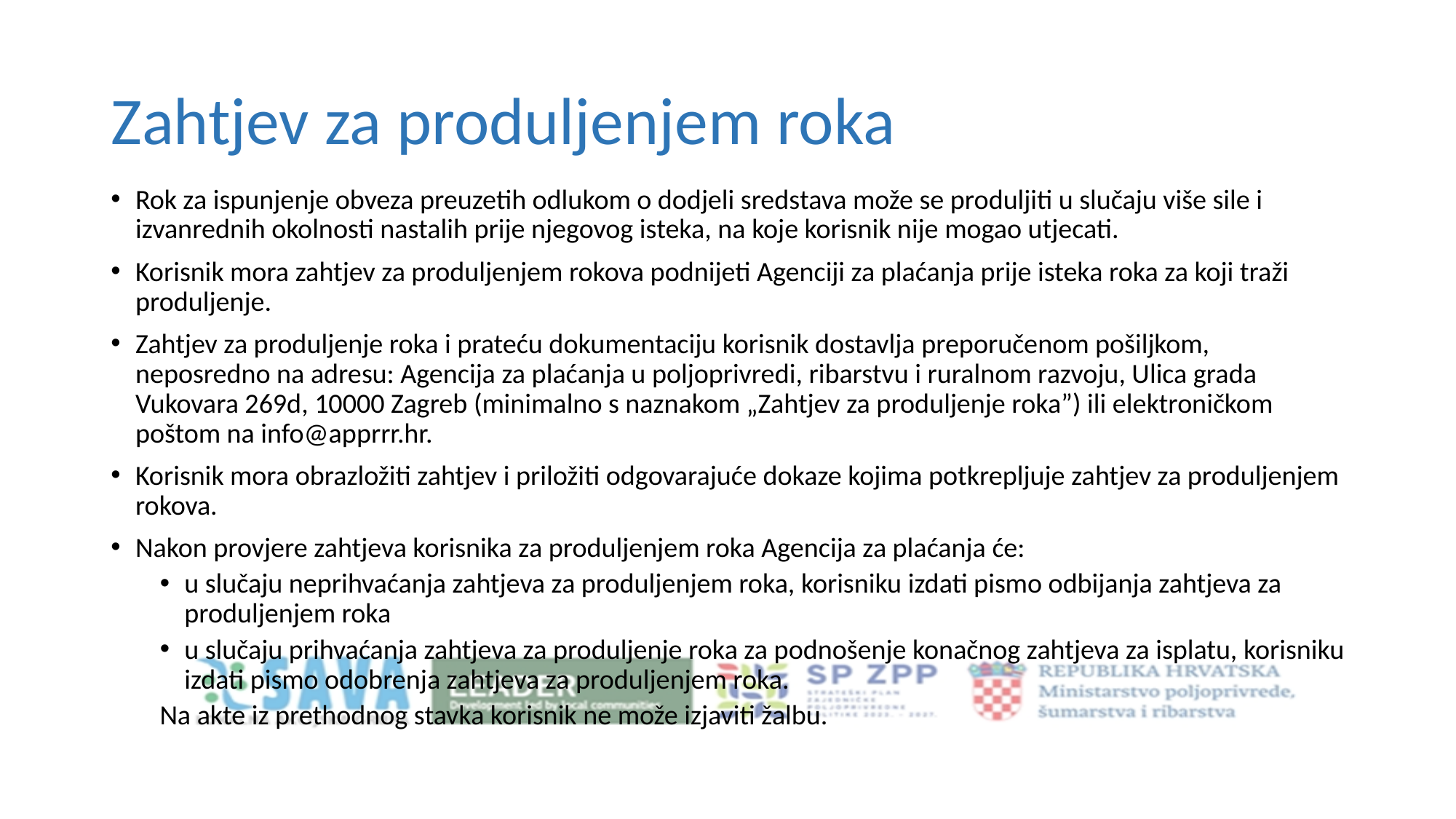

# Zahtjev za produljenjem roka
Rok za ispunjenje obveza preuzetih odlukom o dodjeli sredstava može se produljiti u slučaju više sile i izvanrednih okolnosti nastalih prije njegovog isteka, na koje korisnik nije mogao utjecati.
Korisnik mora zahtjev za produljenjem rokova podnijeti Agenciji za plaćanja prije isteka roka za koji traži produljenje.
Zahtjev za produljenje roka i prateću dokumentaciju korisnik dostavlja preporučenom pošiljkom, neposredno na adresu: Agencija za plaćanja u poljoprivredi, ribarstvu i ruralnom razvoju, Ulica grada Vukovara 269d, 10000 Zagreb (minimalno s naznakom „Zahtjev za produljenje roka”) ili elektroničkom poštom na info@apprrr.hr.
Korisnik mora obrazložiti zahtjev i priložiti odgovarajuće dokaze kojima potkrepljuje zahtjev za produljenjem rokova.
Nakon provjere zahtjeva korisnika za produljenjem roka Agencija za plaćanja će:
u slučaju neprihvaćanja zahtjeva za produljenjem roka, korisniku izdati pismo odbijanja zahtjeva za produljenjem roka
u slučaju prihvaćanja zahtjeva za produljenje roka za podnošenje konačnog zahtjeva za isplatu, korisniku izdati pismo odobrenja zahtjeva za produljenjem roka.
Na akte iz prethodnog stavka korisnik ne može izjaviti žalbu.